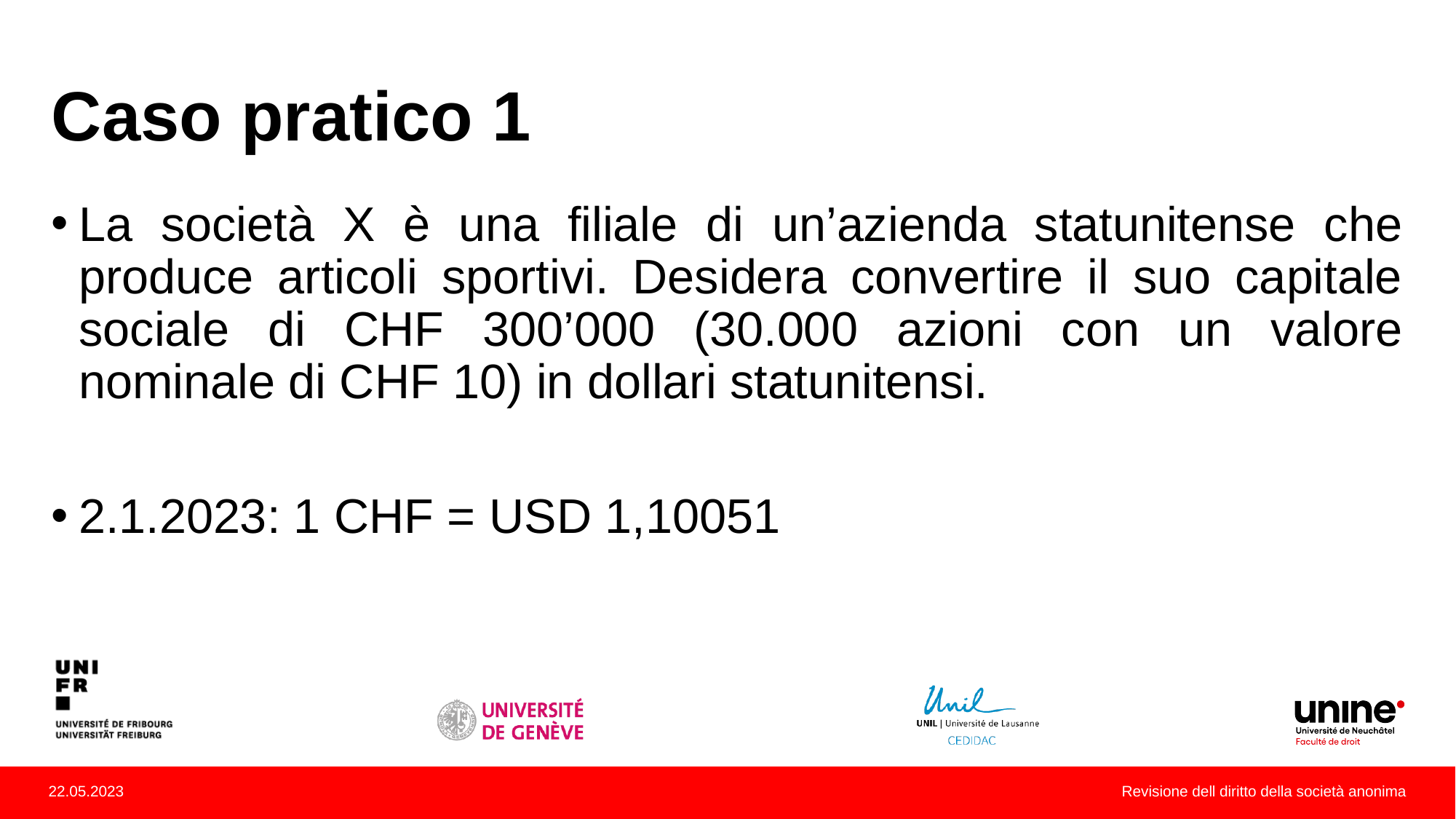

# Caso pratico 1
La società X è una filiale di un’azienda statunitense che produce articoli sportivi. Desidera convertire il suo capitale sociale di CHF 300’000 (30.000 azioni con un valore nominale di CHF 10) in dollari statunitensi.

2.1.2023: 1 CHF = USD 1,10051
Revisione dell diritto della società anonima
22.05.2023